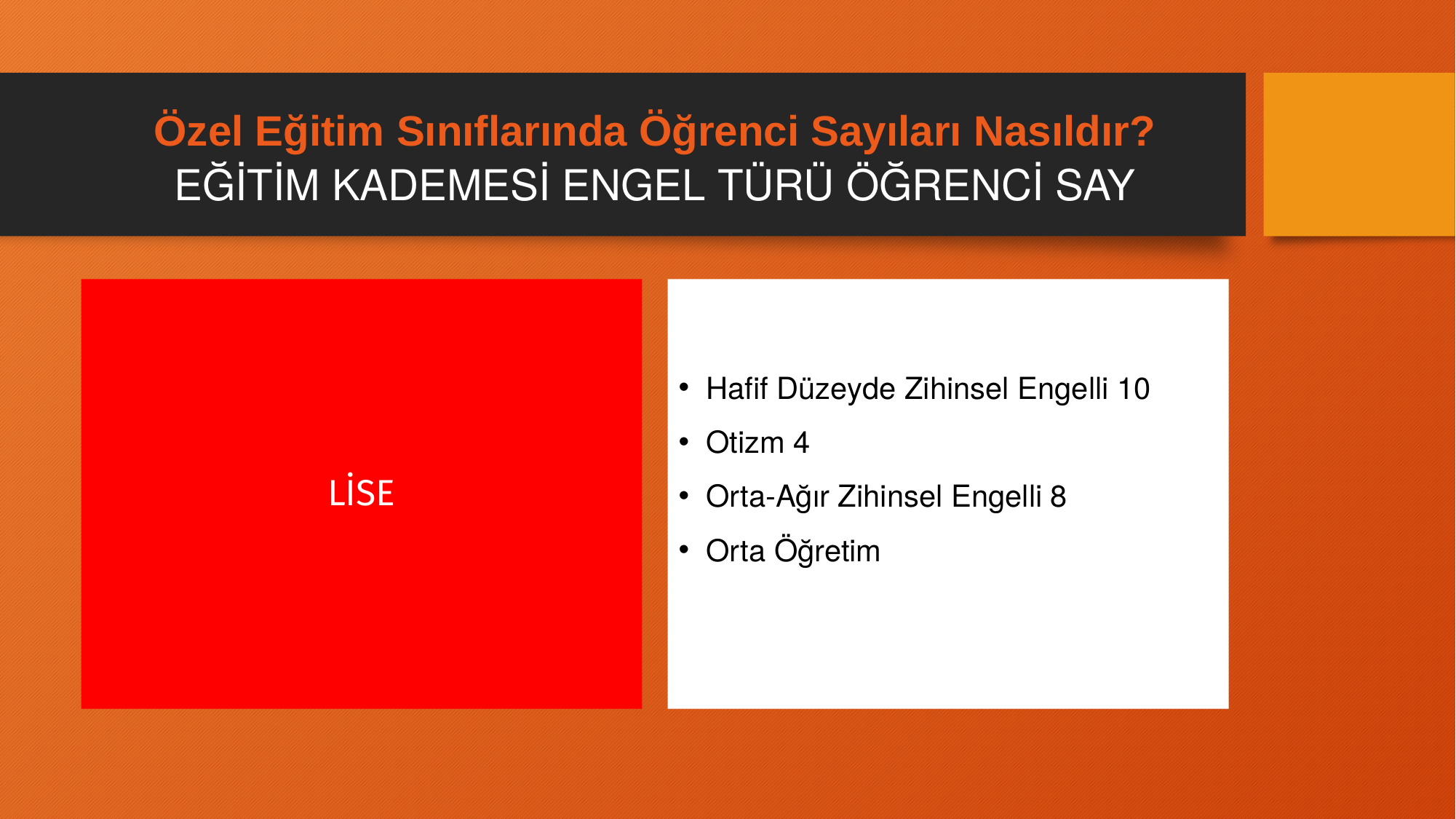

# Özel Eğitim Sınıflarında Öğrenci Sayıları Nasıldır? EĞİTİM KADEMESİ ENGEL TÜRÜ ÖĞRENCİ SAY
LİSE
Hafif Düzeyde Zihinsel Engelli 10
Otizm 4
Orta-Ağır Zihinsel Engelli 8
Orta Öğretim